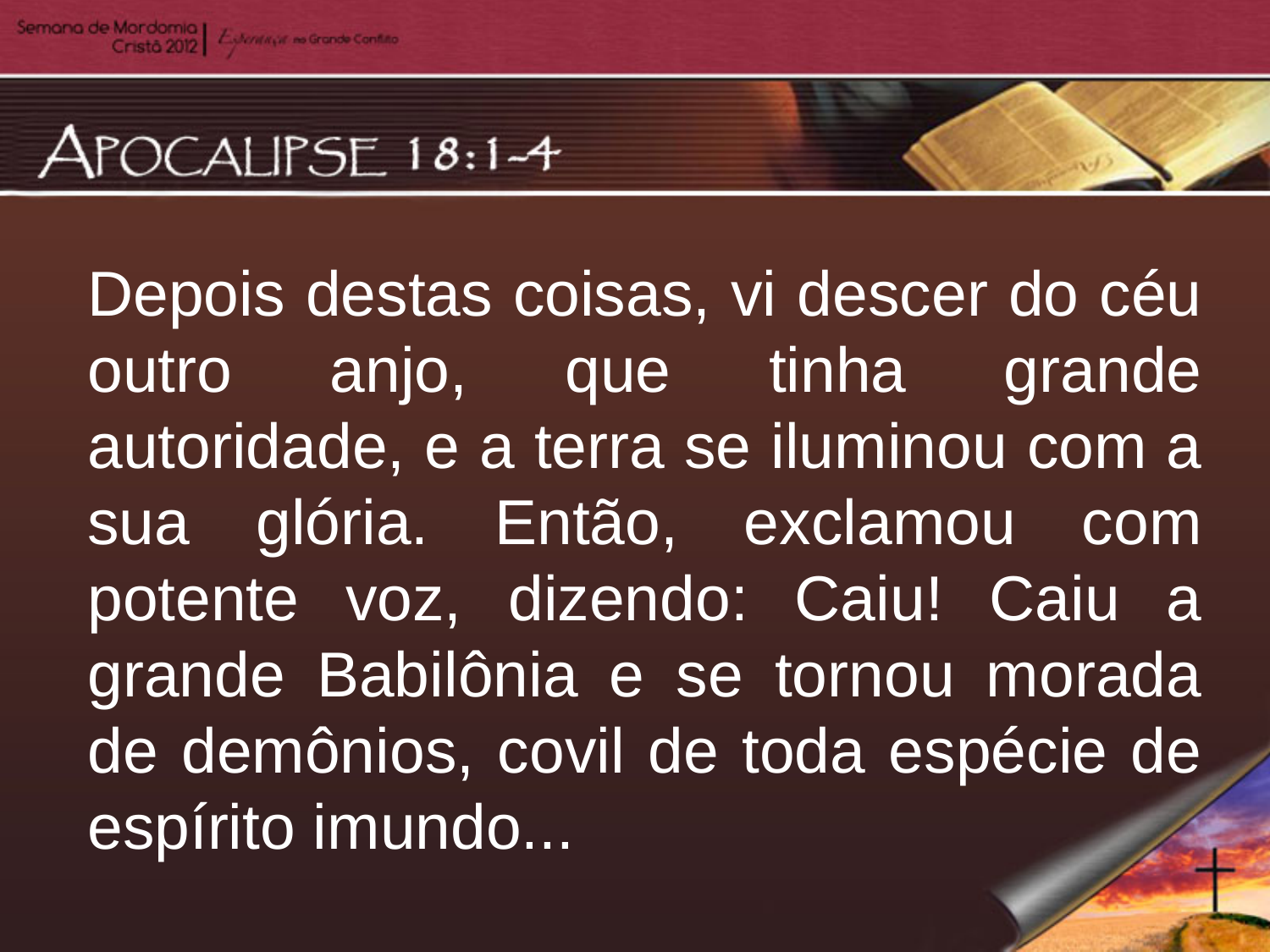

Depois destas coisas, vi descer do céu outro anjo, que tinha grande autoridade, e a terra se iluminou com a sua glória. Então, exclamou com potente voz, dizendo: Caiu! Caiu a grande Babilônia e se tornou morada de demônios, covil de toda espécie de espírito imundo...